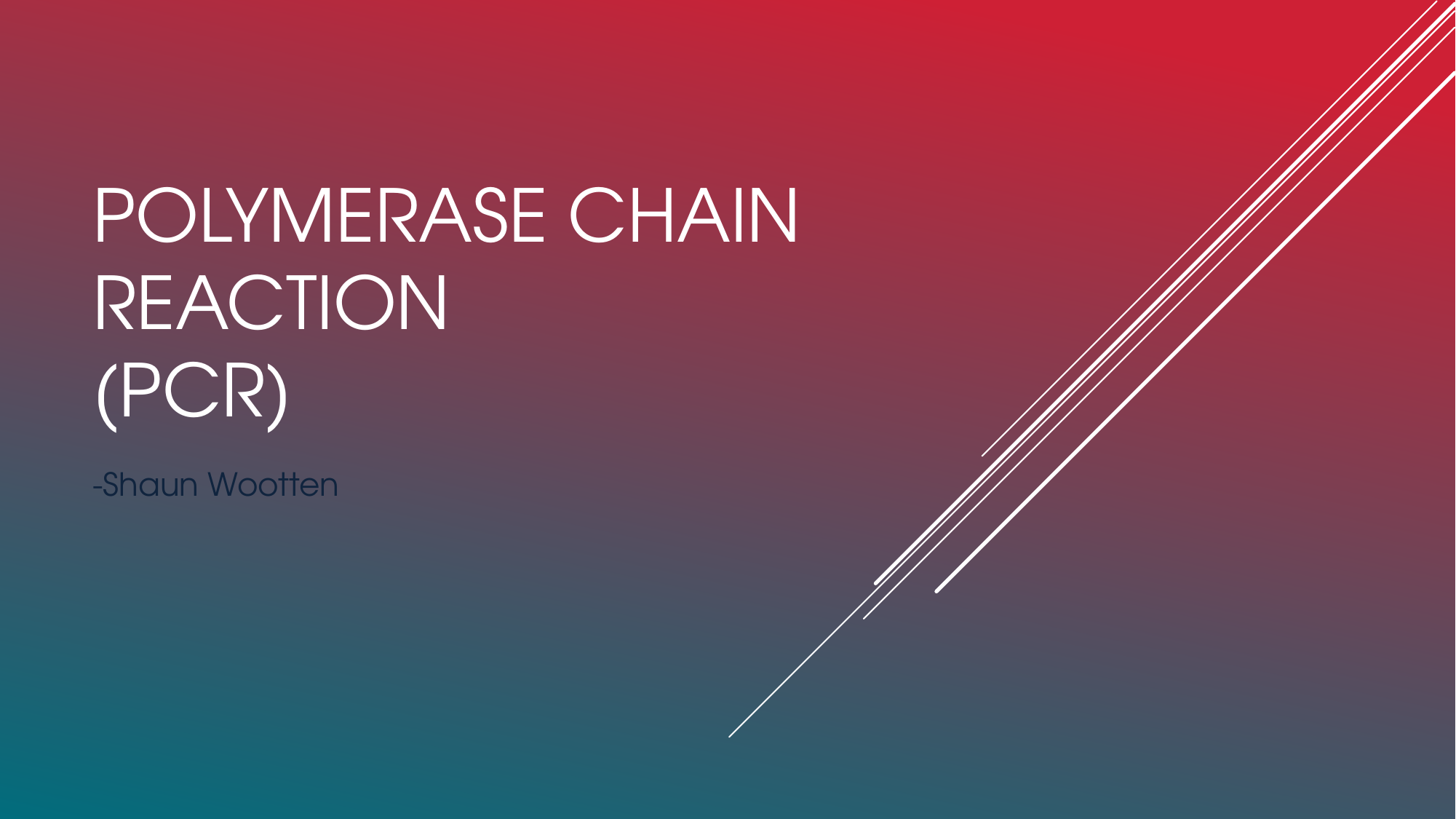

# Polymerase Chain Reaction (PCR)
-Shaun Wootten